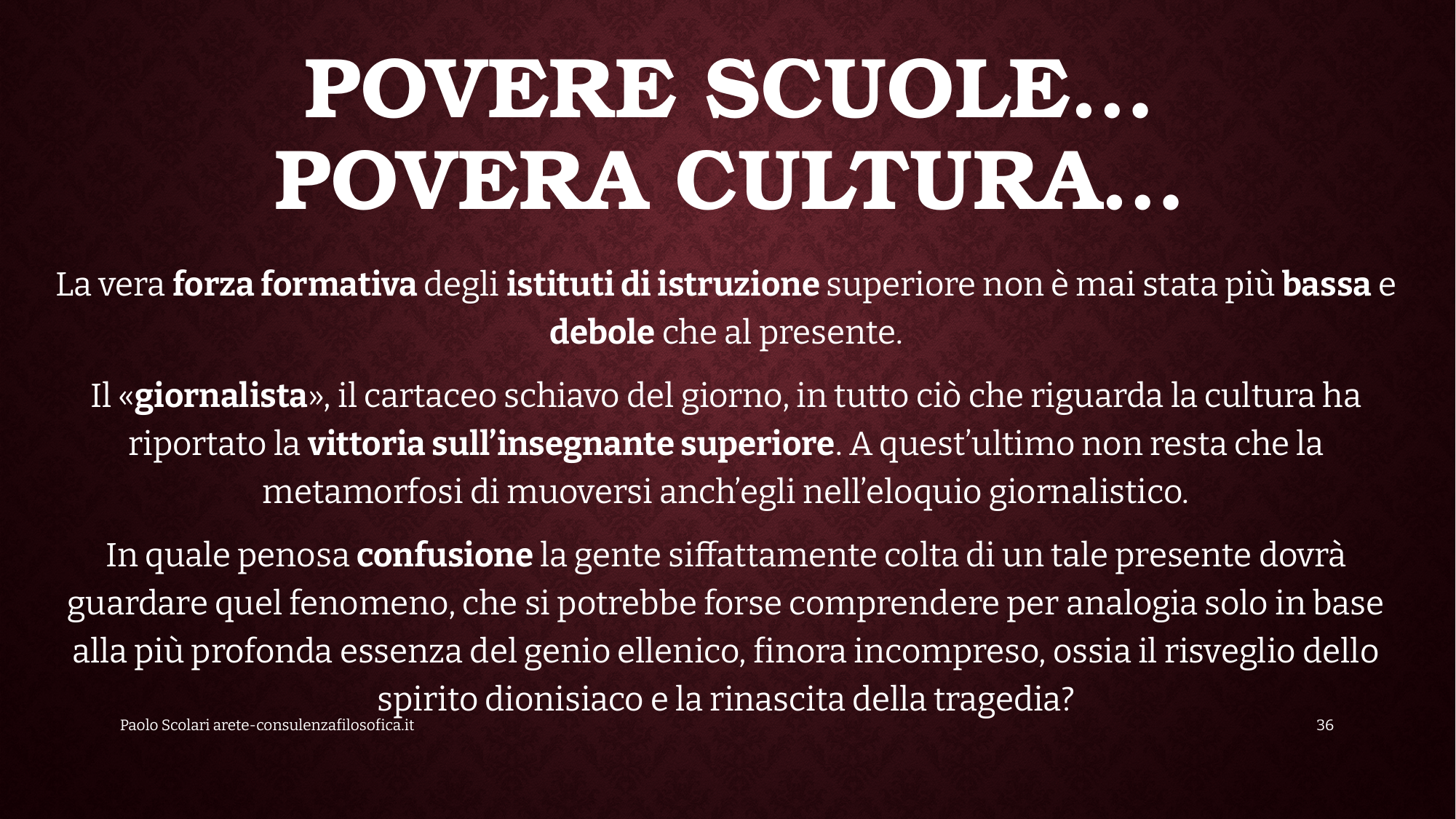

# Povere scuole… povera cultura…
La vera forza formativa degli istituti di istruzione superiore non è mai stata più bassa e debole che al presente.
Il «giornalista», il cartaceo schiavo del giorno, in tutto ciò che riguarda la cultura ha riportato la vittoria sull’insegnante superiore. A quest’ultimo non resta che la metamorfosi di muoversi anch’egli nell’eloquio giornalistico.
In quale penosa confusione la gente siffattamente colta di un tale presente dovrà guardare quel fenomeno, che si potrebbe forse comprendere per analogia solo in base alla più profonda essenza del genio ellenico, finora incompreso, ossia il risveglio dello spirito dionisiaco e la rinascita della tragedia?
Paolo Scolari arete-consulenzafilosofica.it
36